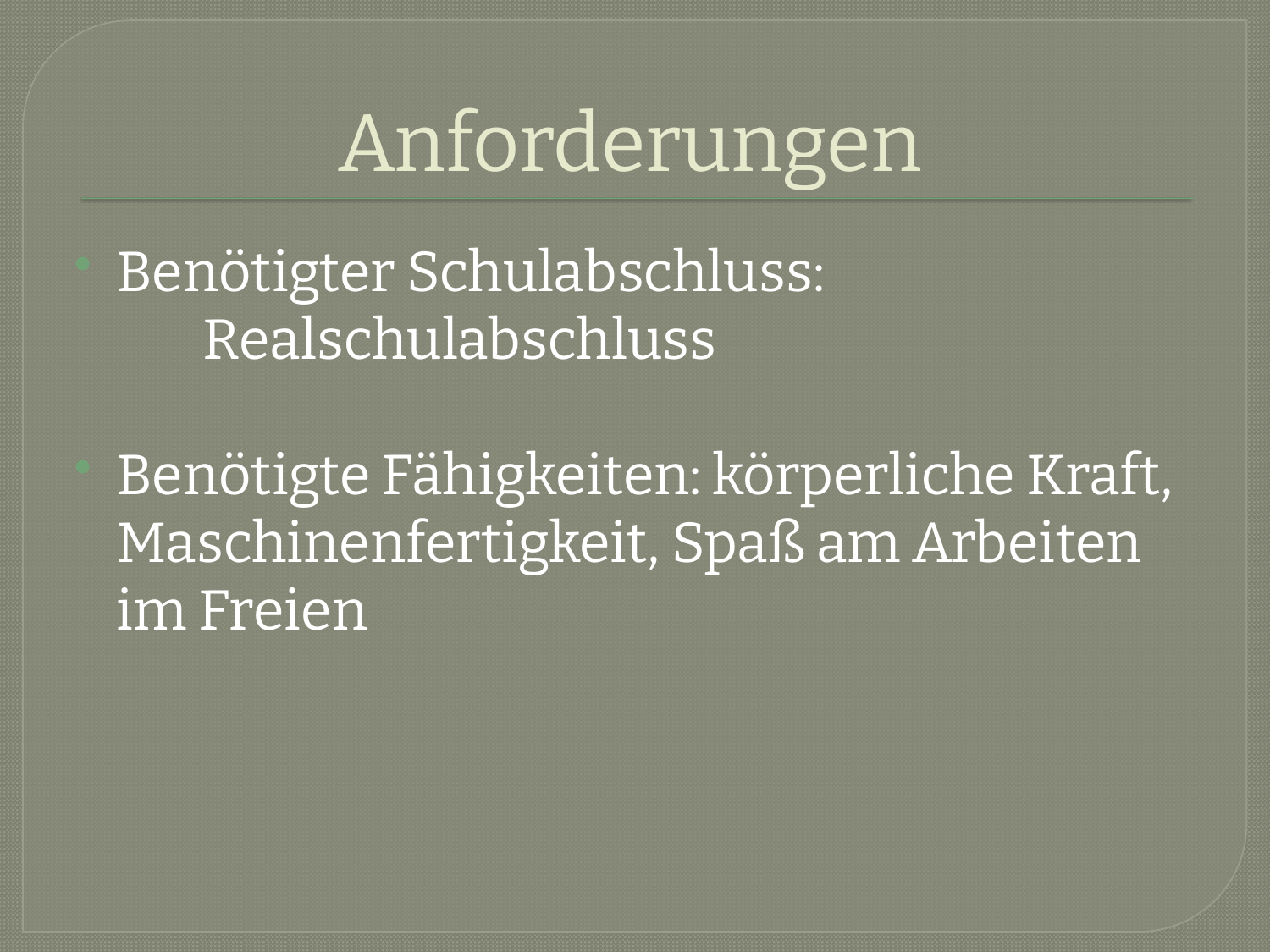

# Anforderungen
Benötigter Schulabschluss:
	Realschulabschluss

Benötigte Fähigkeiten: körperliche Kraft, Maschinenfertigkeit, Spaß am Arbeiten im Freien